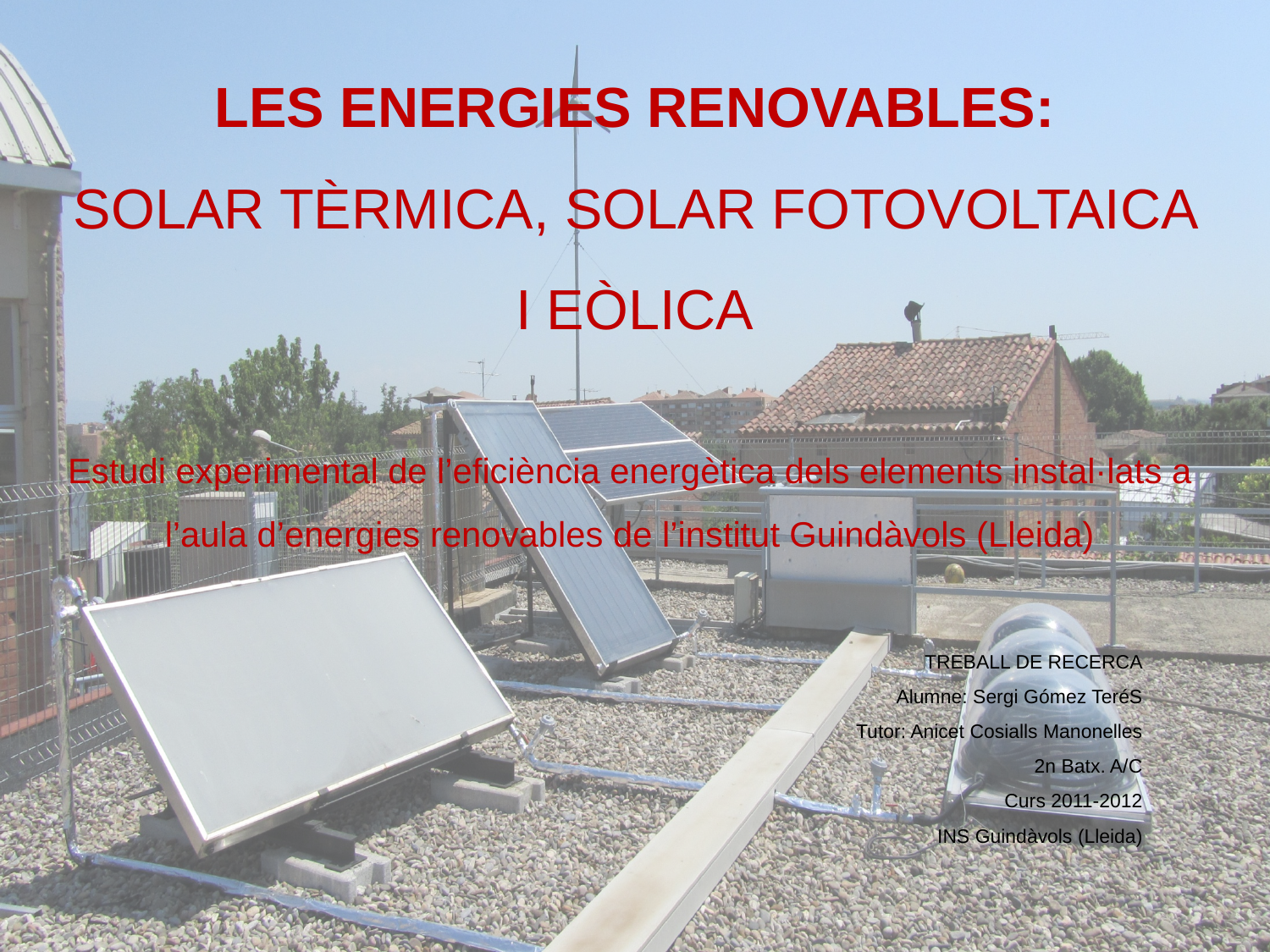

# LES ENERGIES RENOVABLES: SOLAR TÈRMICA, SOLAR FOTOVOLTAICA I EÒLICA
Estudi experimental de l’eficiència energètica dels elements instal·lats a l’aula d’energies renovables de l’institut Guindàvols (Lleida)
TREBALL DE RECERCA
Alumne: Sergi Gómez TeréS
Tutor: Anicet Cosialls Manonelles
2n Batx. A/C
Curs 2011-2012
INS Guindàvols (Lleida)